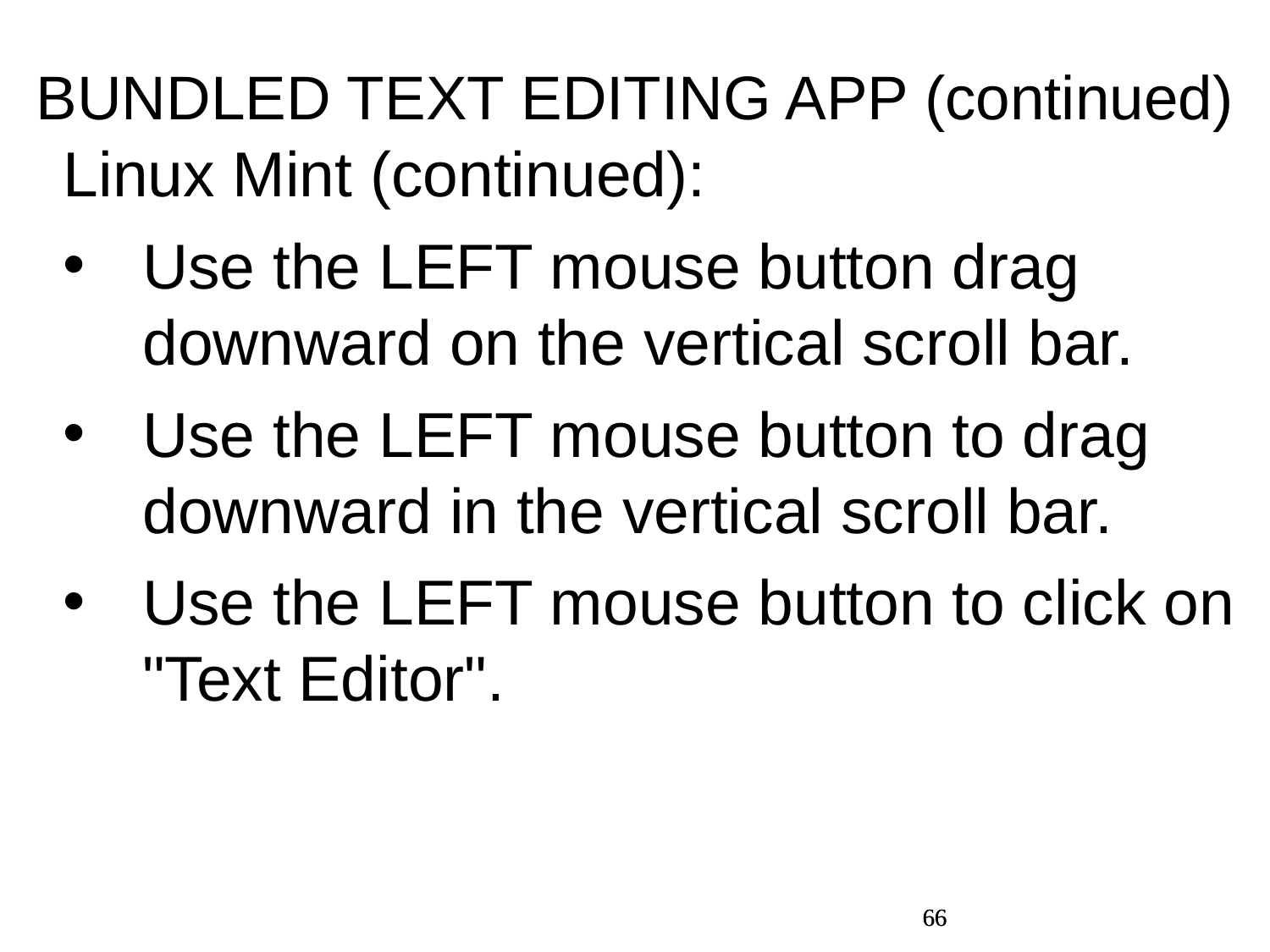

BUNDLED TEXT EDITING APP (continued)
Linux Mint (continued):
Use the LEFT mouse button drag downward on the vertical scroll bar.
Use the LEFT mouse button to drag downward in the vertical scroll bar.
Use the LEFT mouse button to click on "Text Editor".

66
66